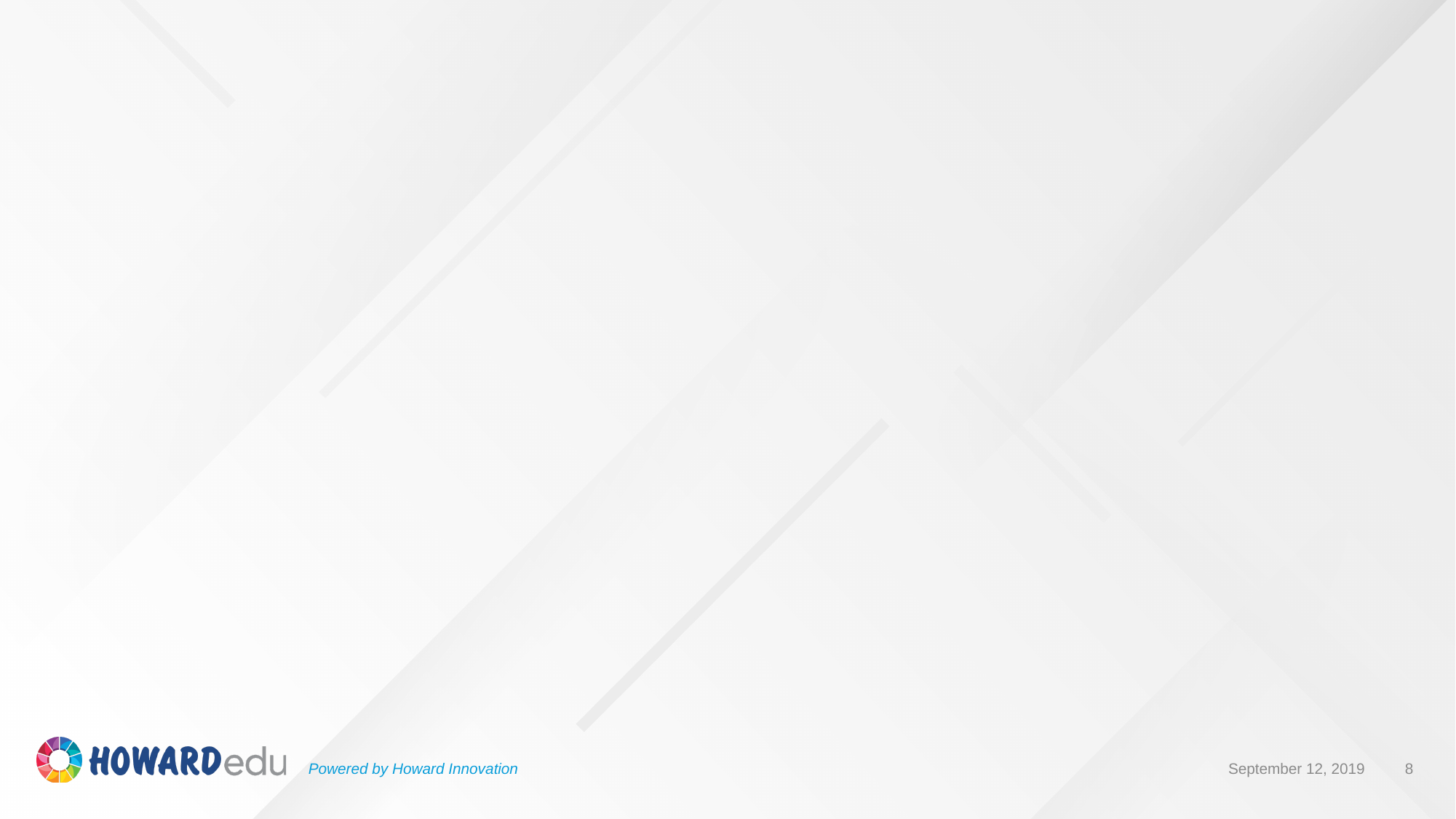

#

Powered by Howard Innovation
8
September 12, 2019